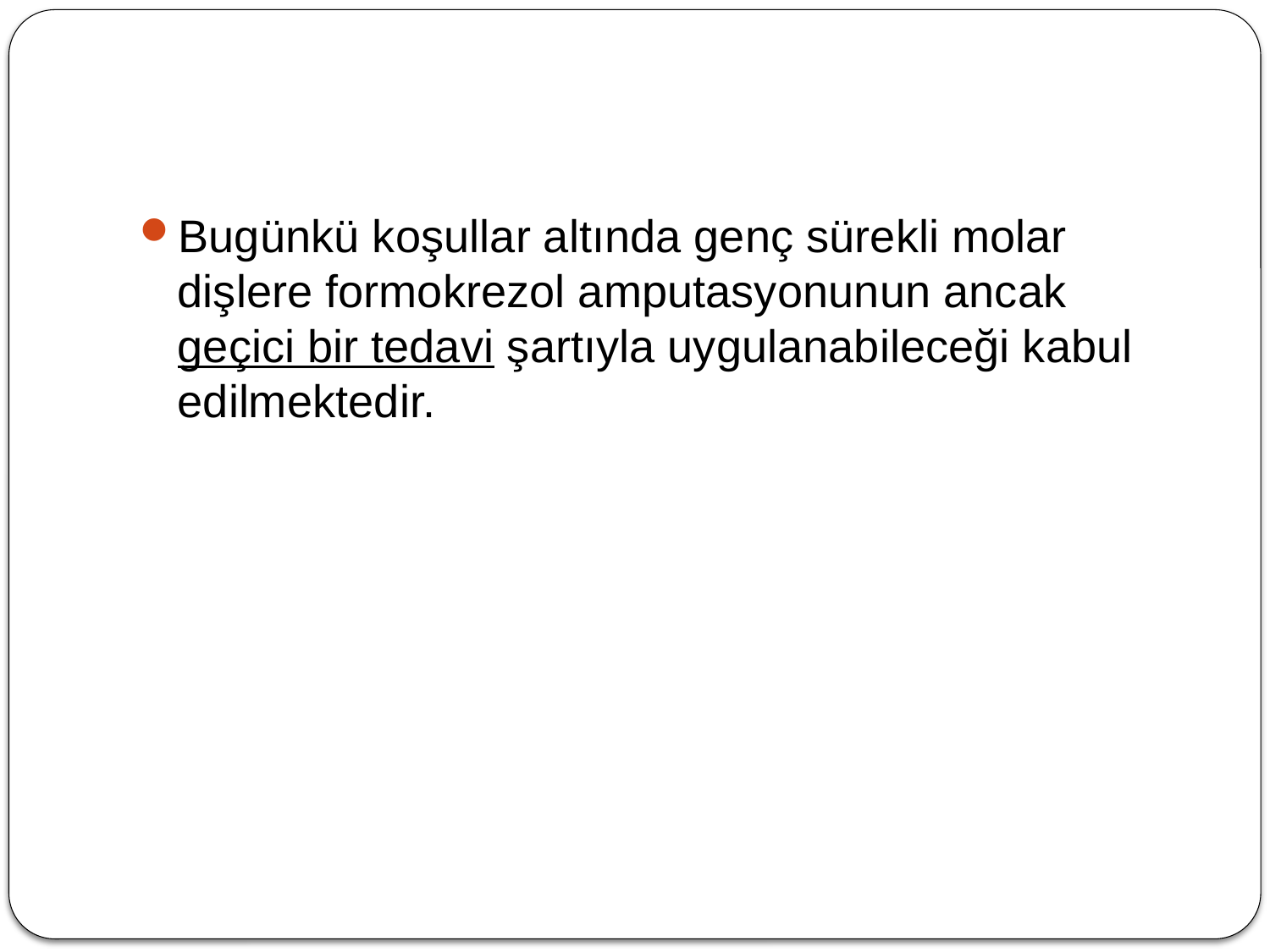

#
Bugünkü koşullar altında genç sürekli molar dişlere formokrezol amputasyonunun ancak geçici bir tedavi şartıyla uygulanabileceği kabul edilmektedir.